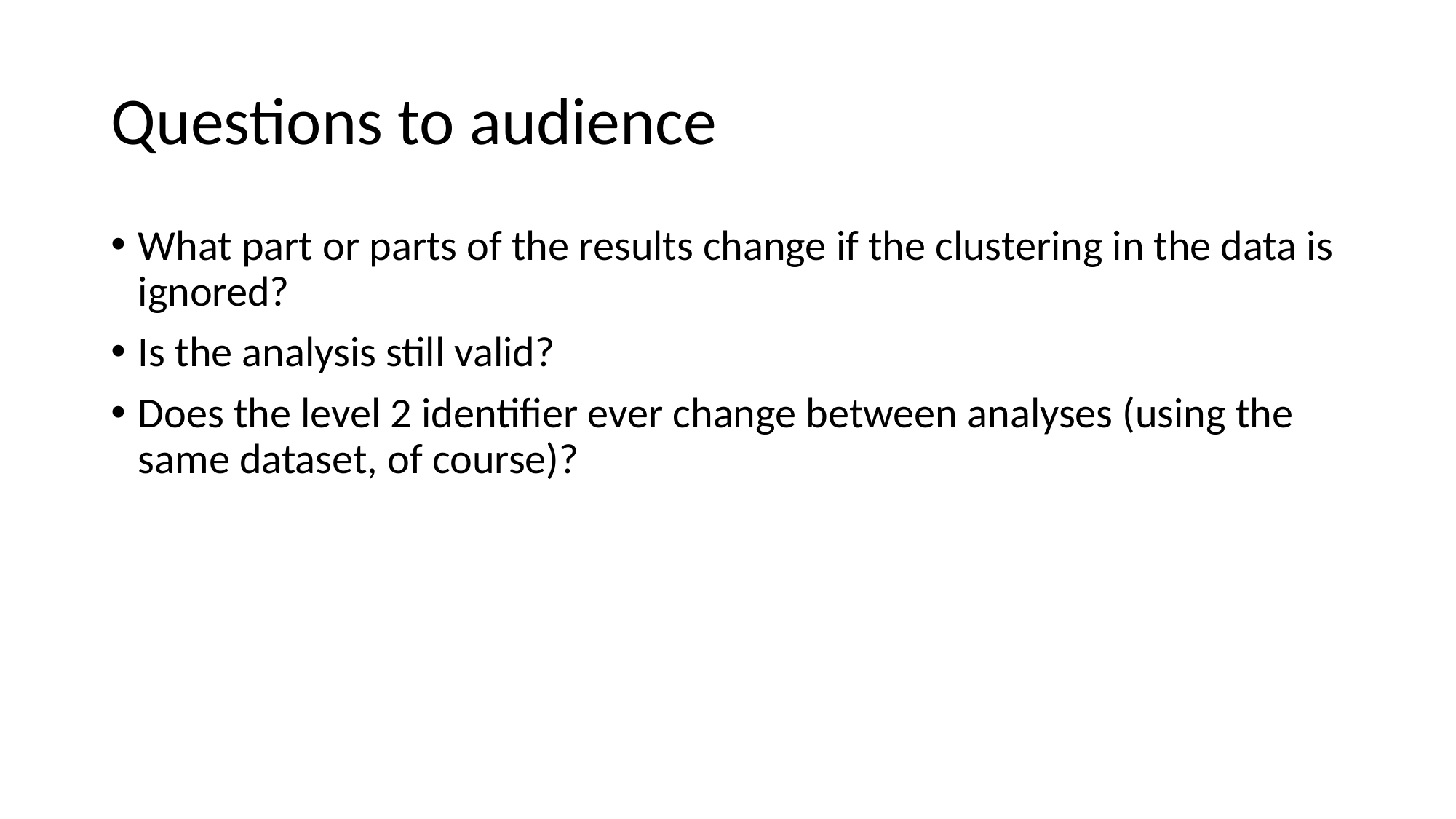

# Questions to audience
What part or parts of the results change if the clustering in the data is ignored?
Is the analysis still valid?
Does the level 2 identifier ever change between analyses (using the same dataset, of course)?